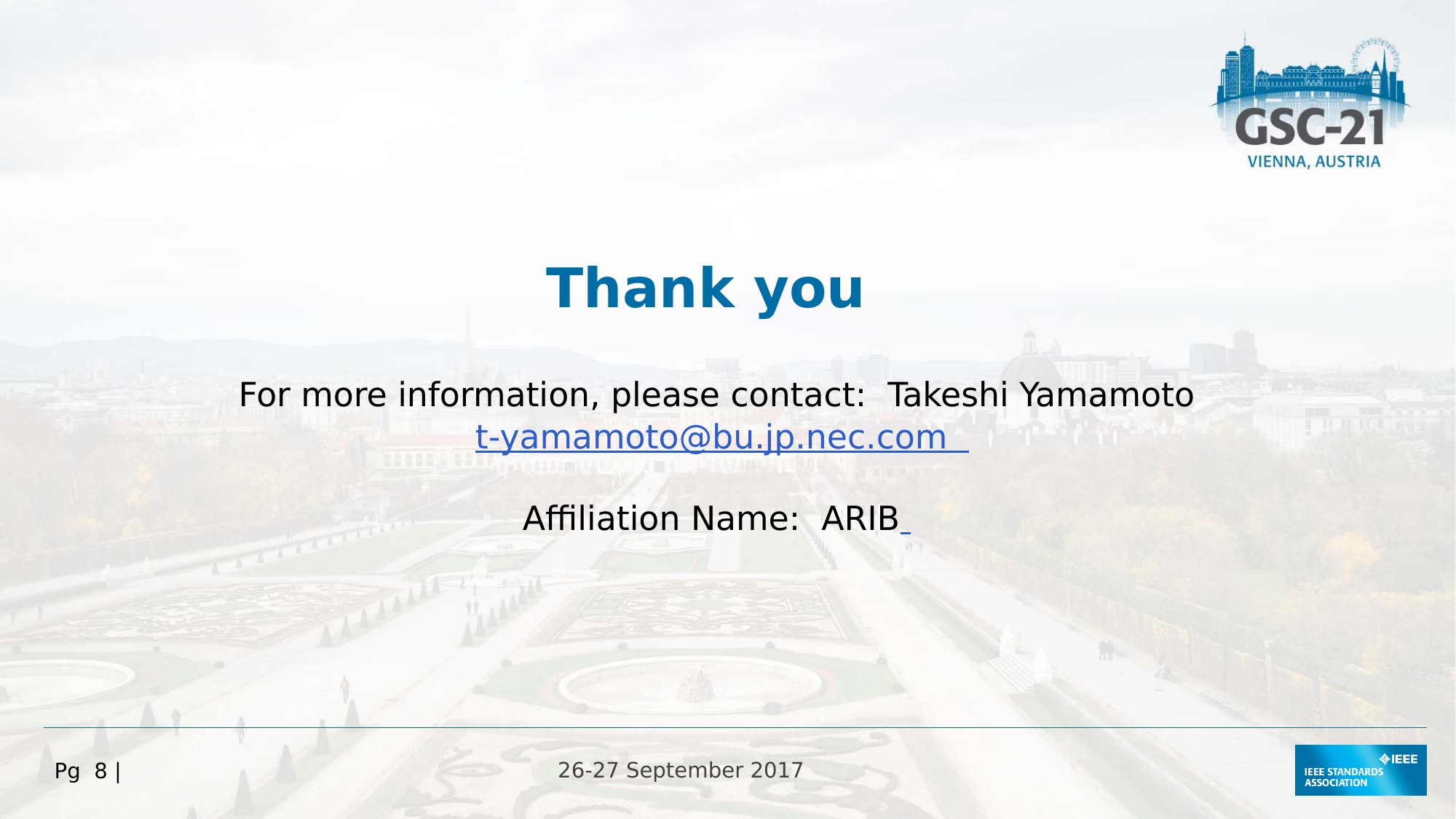

Thank you
For more information, please contact:  Takeshi Yamamoto
t-yamamoto@bu.jp.nec.com

Affiliation Name:  ARIB

Pg  8 |